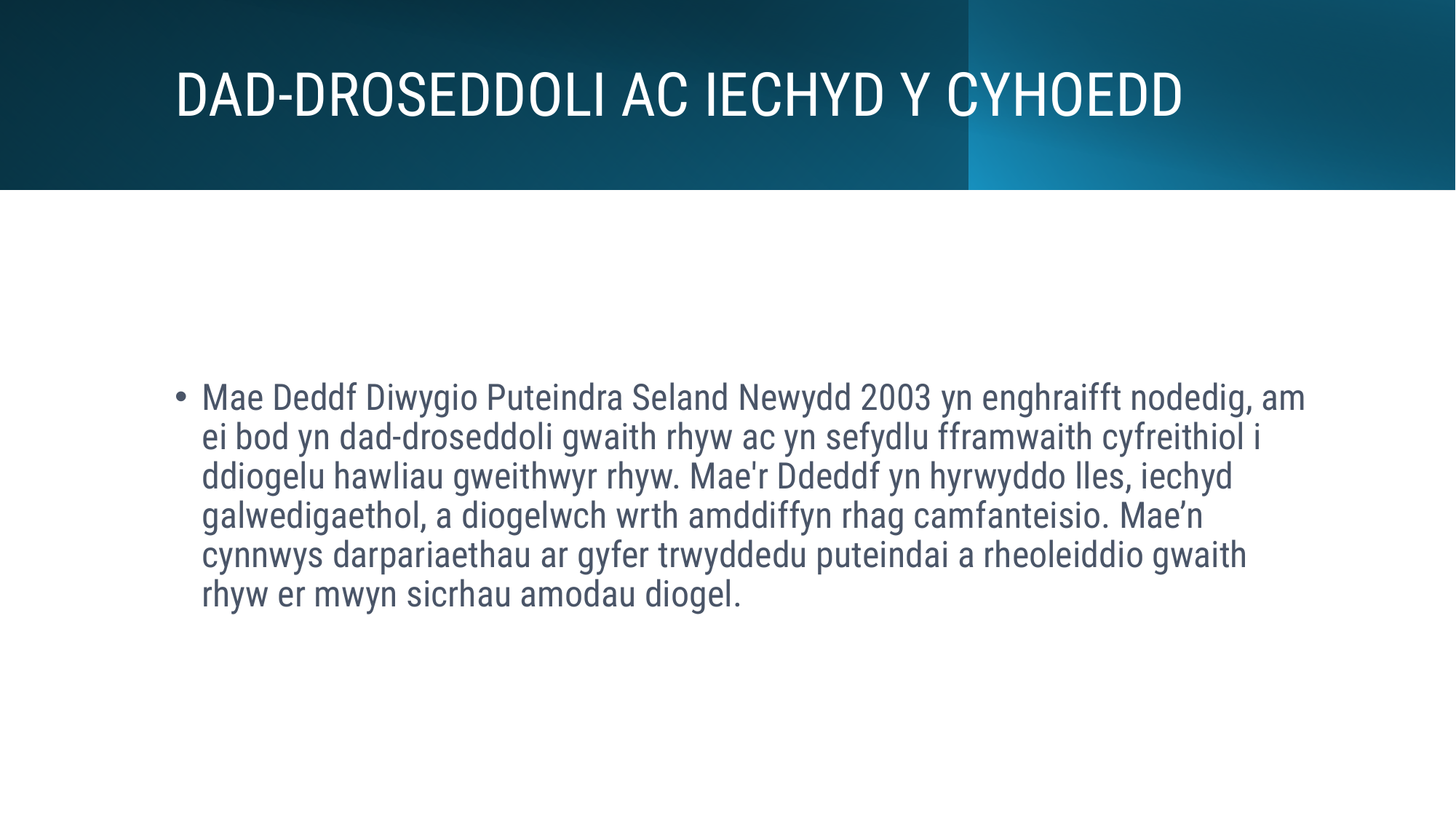

# DAD-DROSEDDOLI AC IECHYD Y CYHOEDD
Mae Deddf Diwygio Puteindra Seland Newydd 2003 yn enghraifft nodedig, am ei bod yn dad-droseddoli gwaith rhyw ac yn sefydlu fframwaith cyfreithiol i ddiogelu hawliau gweithwyr rhyw. Mae'r Ddeddf yn hyrwyddo lles, iechyd galwedigaethol, a diogelwch wrth amddiffyn rhag camfanteisio. Mae’n cynnwys darpariaethau ar gyfer trwyddedu puteindai a rheoleiddio gwaith rhyw er mwyn sicrhau amodau diogel.